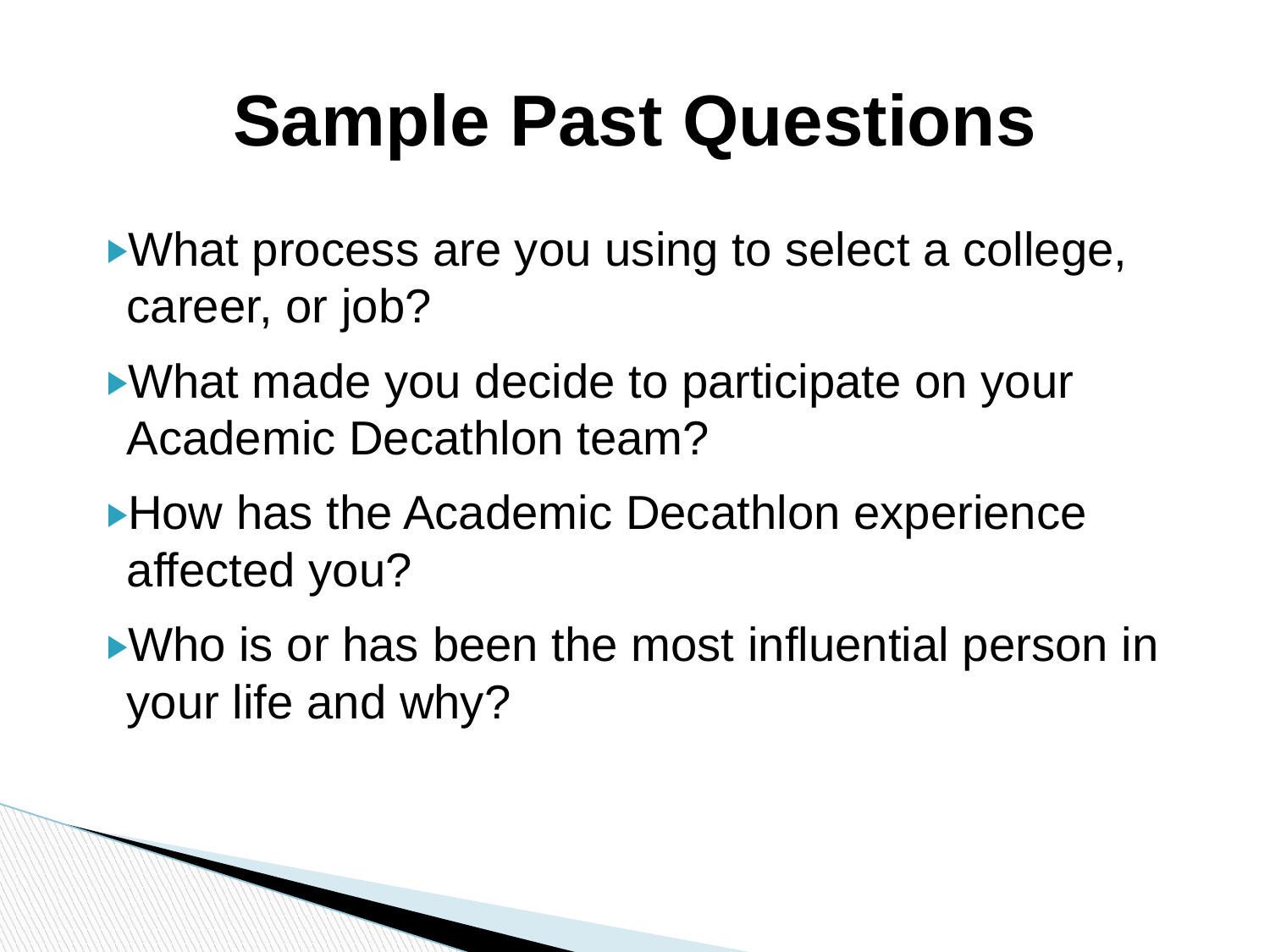

# Sample Past Questions
What process are you using to select a college, career, or job?
What made you decide to participate on your Academic Decathlon team?
How has the Academic Decathlon experience affected you?
Who is or has been the most influential person in your life and why?